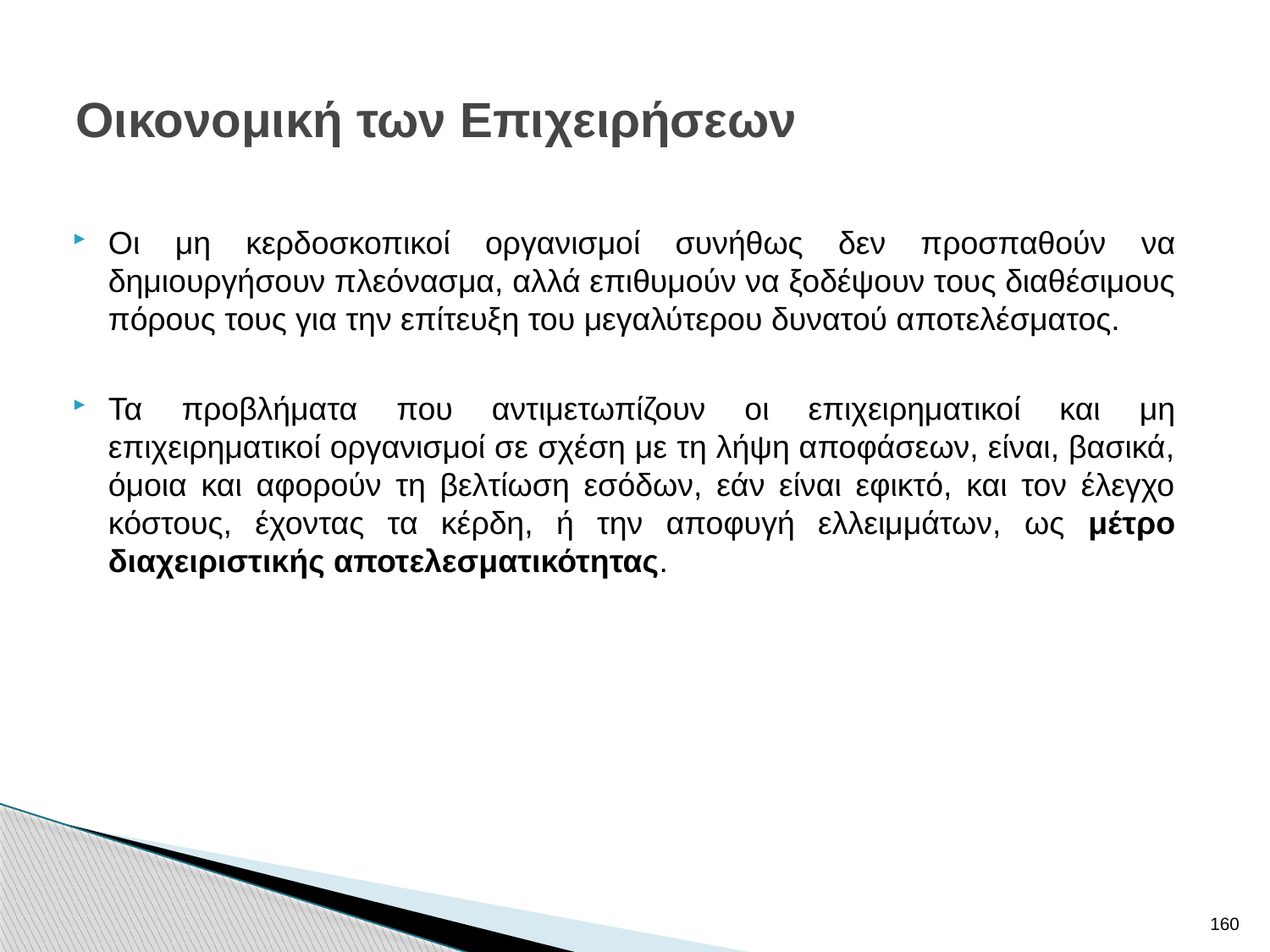

# Οικονομική των Επιχειρήσεων
Οι μη κερδοσκοπικοί οργανισμοί συνήθως δεν προσπαθούν να δημιουργήσουν πλεόνασμα, αλλά επιθυμούν να ξοδέψουν τους διαθέσιμους πόρους τους για την επίτευξη του μεγαλύτερου δυνατού αποτελέσματος.

Τα προβλήματα που αντιμετωπίζουν οι επιχειρηματικοί και μη επιχειρηματικοί οργανισμοί σε σχέση με τη λήψη αποφάσεων, είναι, βασικά, όμοια και αφορούν τη βελτίωση εσόδων, εάν είναι εφικτό, και τον έλεγχο κόστους, έχοντας τα κέρδη, ή την αποφυγή ελλειμμάτων, ως μέτρο διαχειριστικής αποτελεσματικότητας.

160